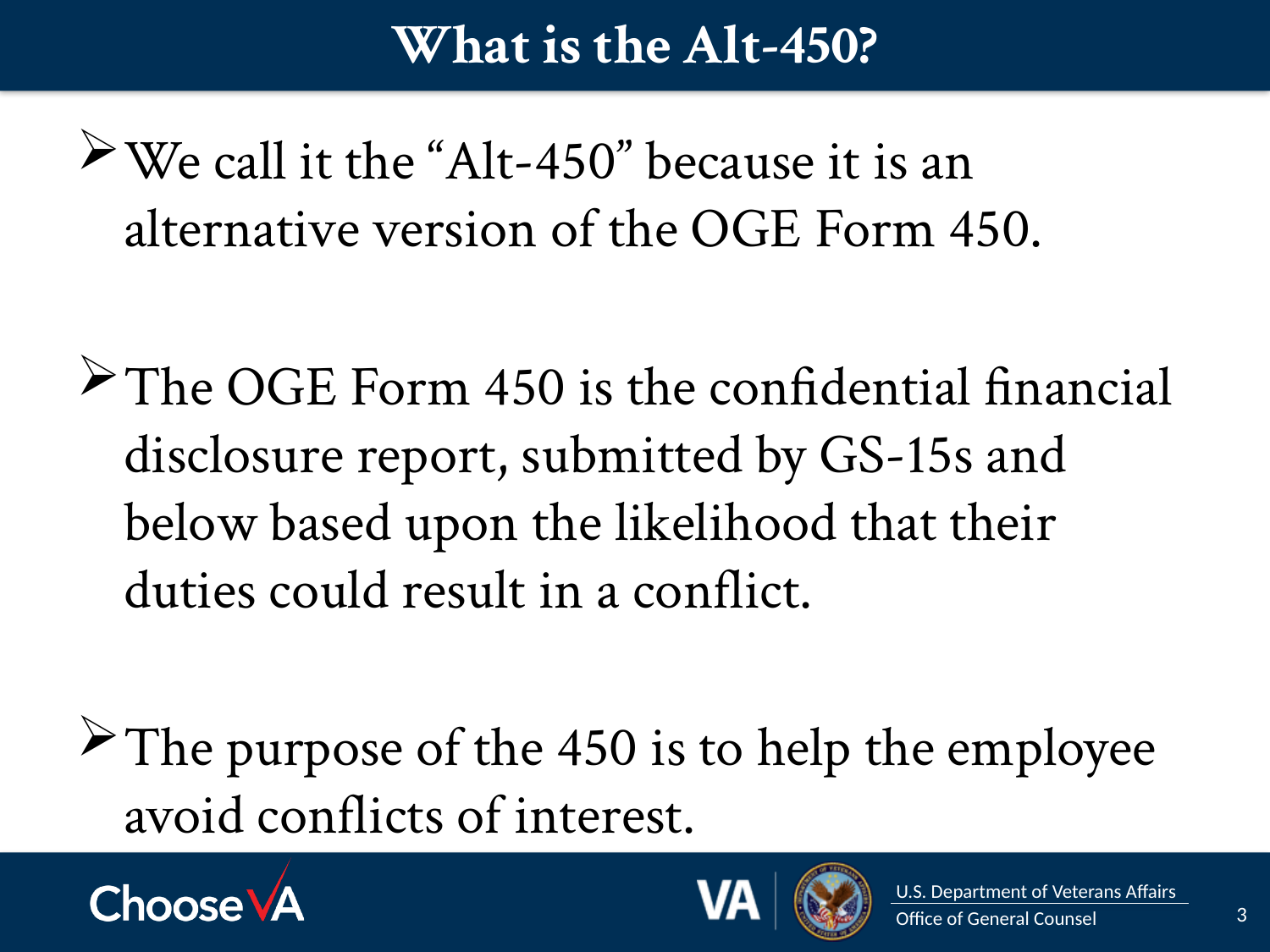

# What is the Alt-450?
We call it the “Alt-450” because it is an alternative version of the OGE Form 450.

The OGE Form 450 is the confidential financial disclosure report, submitted by GS-15s and below based upon the likelihood that their duties could result in a conflict.

The purpose of the 450 is to help the employee avoid conflicts of interest.
3